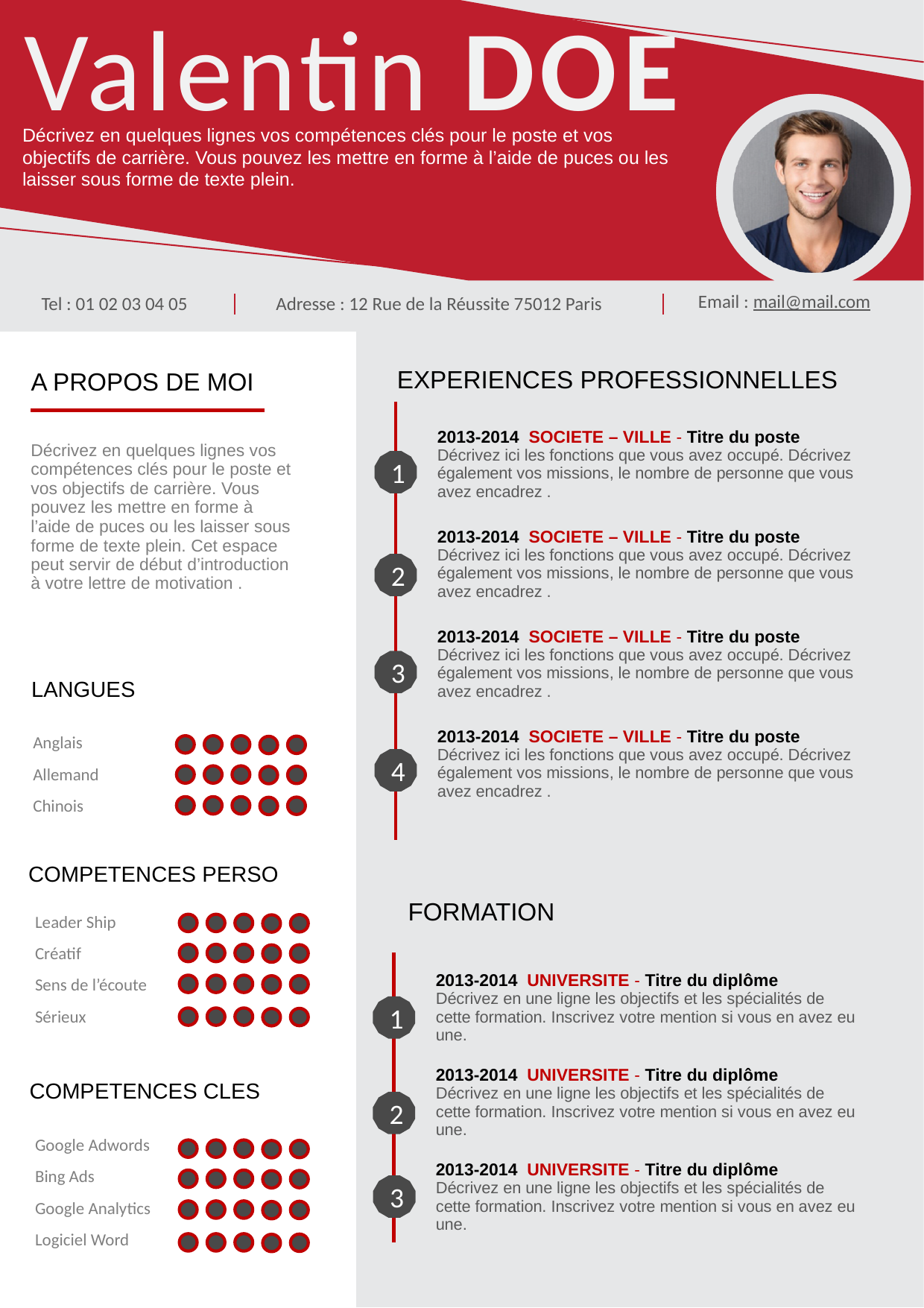

# Valentin DOE

Décrivez en quelques lignes vos compétences clés pour le poste et vos objectifs de carrière. Vous pouvez les mettre en forme à l’aide de puces ou les laisser sous forme de texte plein.

Email : mail@mail.com
Tel : 01 02 03 04 05
Adresse : 12 Rue de la Réussite 75012 Paris

EXPERIENCES PROFESSIONNELLES
A PROPOS DE MOI
| 2013-2014 SOCIETE – VILLE - Titre du poste Décrivez ici les fonctions que vous avez occupé. Décrivez également vos missions, le nombre de personne que vous avez encadrez . |
| --- |
| 2013-2014 SOCIETE – VILLE - Titre du poste Décrivez ici les fonctions que vous avez occupé. Décrivez également vos missions, le nombre de personne que vous avez encadrez . |
| 2013-2014 SOCIETE – VILLE - Titre du poste Décrivez ici les fonctions que vous avez occupé. Décrivez également vos missions, le nombre de personne que vous avez encadrez . |
| 2013-2014 SOCIETE – VILLE - Titre du poste Décrivez ici les fonctions que vous avez occupé. Décrivez également vos missions, le nombre de personne que vous avez encadrez . |
| Décrivez en quelques lignes vos compétences clés pour le poste et vos objectifs de carrière. Vous pouvez les mettre en forme à l’aide de puces ou les laisser sous forme de texte plein. Cet espace peut servir de début d’introduction à votre lettre de motivation . |
| --- |
1
2
3
LANGUES
| Anglais |
| --- |
| Allemand |
| Chinois |

4

COMPETENCES PERSO
FORMATION
| Leader Ship |
| --- |
| Créatif |
| Sens de l’écoute |
| Sérieux |

| 2013-2014 UNIVERSITE - Titre du diplôme Décrivez en une ligne les objectifs et les spécialités de cette formation. Inscrivez votre mention si vous en avez eu une. |
| --- |
| 2013-2014 UNIVERSITE - Titre du diplôme Décrivez en une ligne les objectifs et les spécialités de cette formation. Inscrivez votre mention si vous en avez eu une. |
| 2013-2014 UNIVERSITE - Titre du diplôme Décrivez en une ligne les objectifs et les spécialités de cette formation. Inscrivez votre mention si vous en avez eu une. |

1

COMPETENCES CLES
2
| Google Adwords |
| --- |
| Bing Ads |
| Google Analytics |
| Logiciel Word |

3